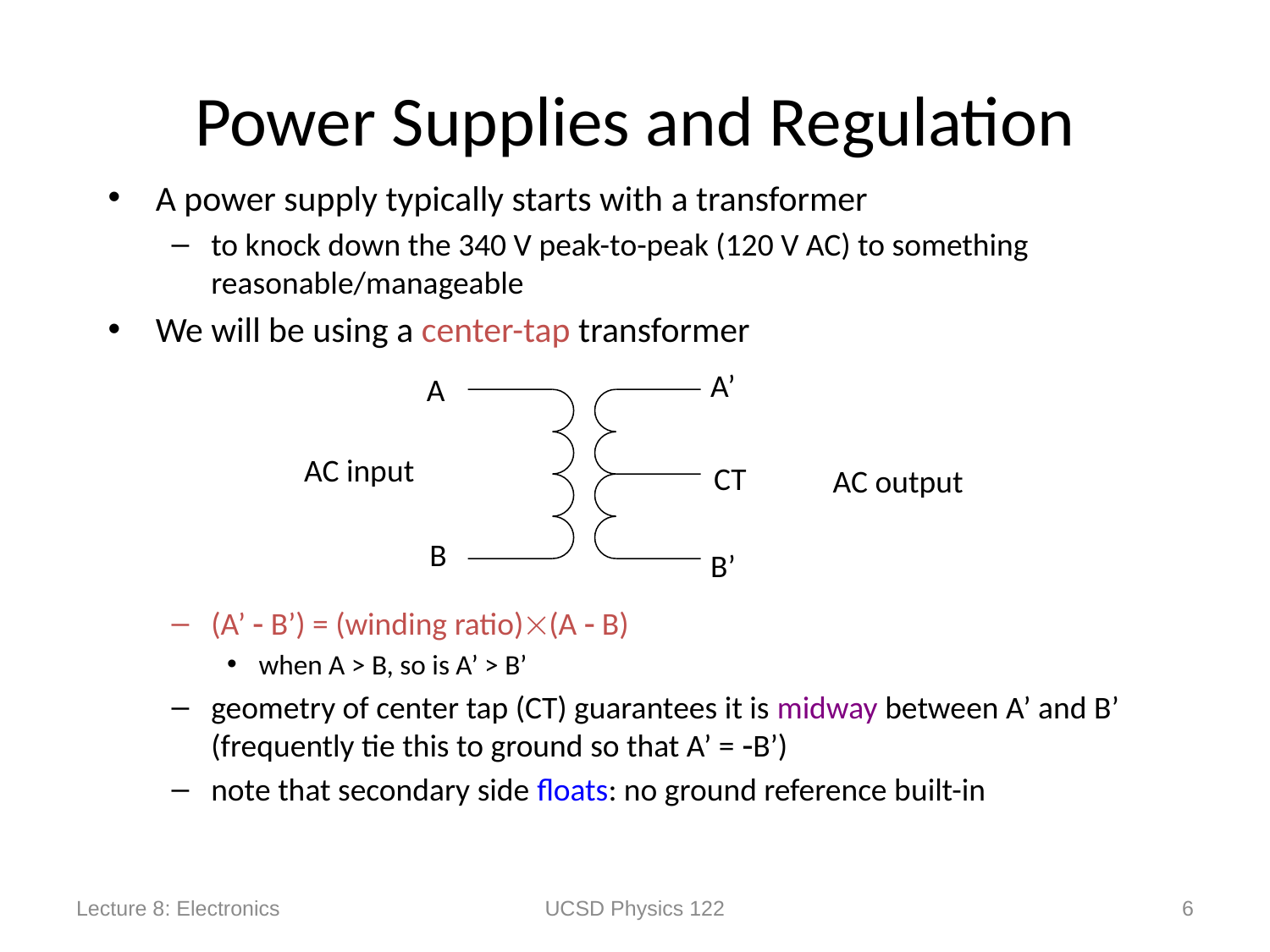

# Power Supplies and Regulation
A power supply typically starts with a transformer
to knock down the 340 V peak-to-peak (120 V AC) to something reasonable/manageable
We will be using a center-tap transformer

(A’ − B’) = (winding ratio)×(A − B)
when A > B, so is A’ > B’
geometry of center tap (CT) guarantees it is midway between A’ and B’ (frequently tie this to ground so that A’ = −B’)
note that secondary side floats: no ground reference built-in
A’
A

CT
B
B’
AC input
AC output
Lecture 8: Electronics
UCSD Physics 122
6